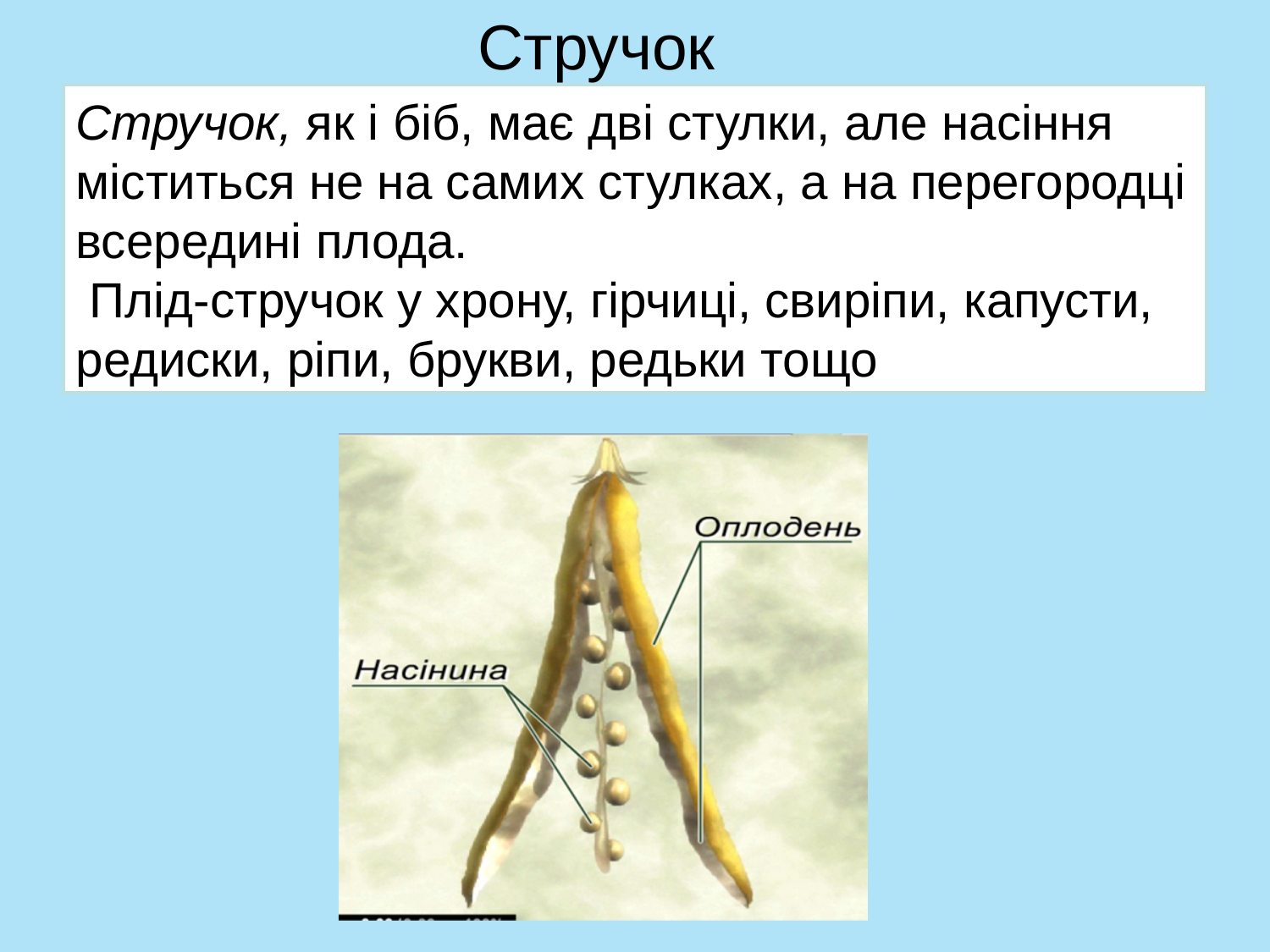

Стручок
Стручок, як і біб, має дві стулки, але насіння міститься не на самих стулках, а на перегородці всередині плода.
 Плід-стручок у хрону, гірчиці, свиріпи, капусти, редиски, ріпи, брукви, редьки тощо